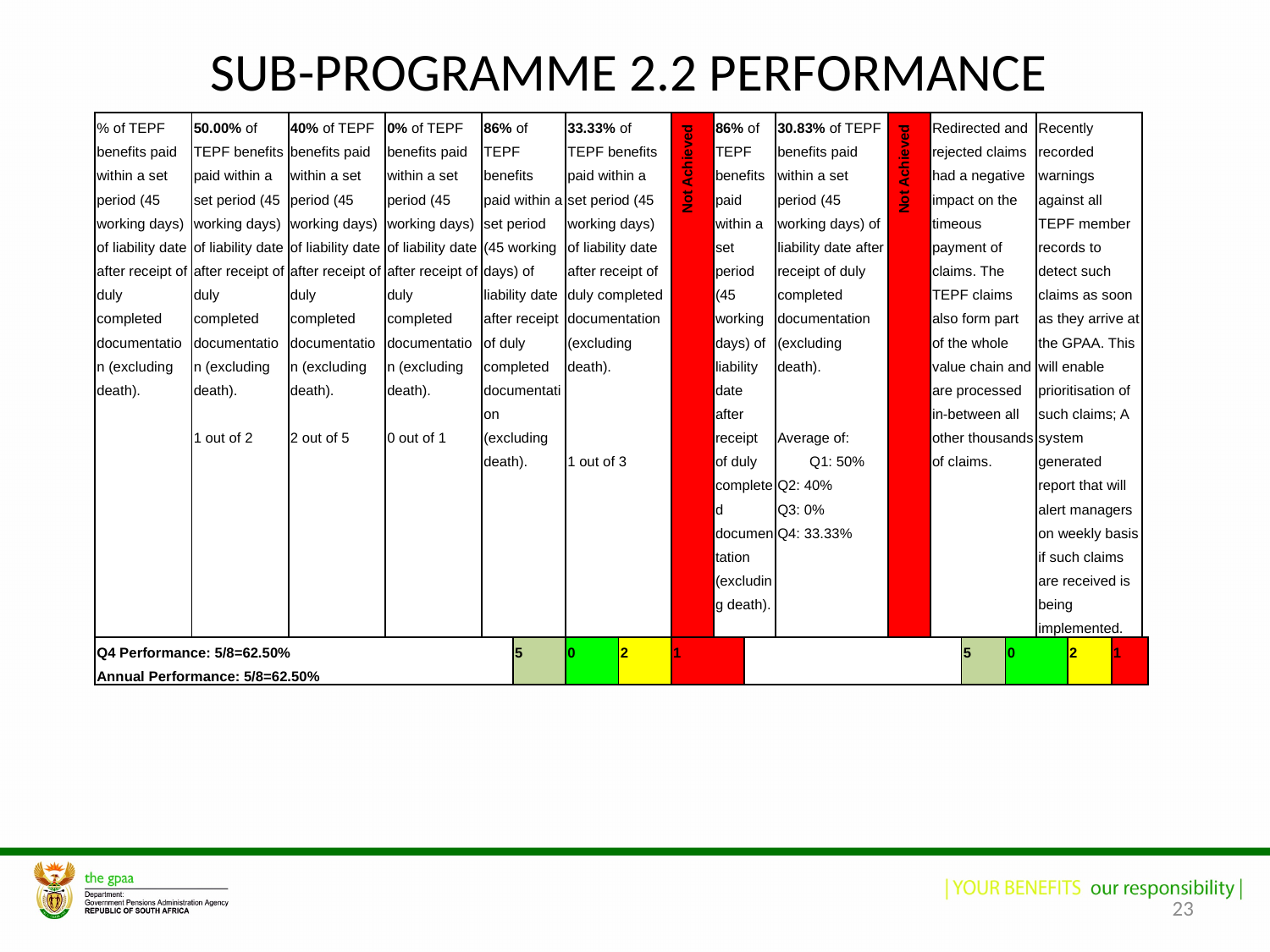

# SUB-PROGRAMME 2.2 PERFORMANCE
| % of TEPF benefits paid within a set period (45 working days) of liability date after receipt of duly completed documentation (excluding death). | 50.00% of TEPF benefits paid within a set period (45 working days) of liability date after receipt of duly completed documentation (excluding death).   1 out of 2 | 40% of TEPF benefits paid within a set period (45 working days) of liability date after receipt of duly completed documentation (excluding death).   2 out of 5 | 0% of TEPF benefits paid within a set period (45 working days) of liability date after receipt of duly completed documentation (excluding death).   0 out of 1 | 86% of TEPF benefits paid within a set period (45 working days) of liability date after receipt of duly completed documentation (excluding death). |  | 33.33% of TEPF benefits paid within a set period (45 working days) of liability date after receipt of duly completed documentation (excluding death).       1 out of 3 |  | Not Achieved | 86% of TEPF benefits paid within a set period (45 working days) of liability date after receipt of duly completed documentation (excluding death). |  | 30.83% of TEPF benefits paid within a set period (45 working days) of liability date after receipt of duly completed documentation (excluding death).     Average of: Q1: 50% Q2: 40% Q3: 0% Q4: 33.33% | Not Achieved | Redirected and rejected claims had a negative impact on the timeous payment of claims. The TEPF claims also form part of the whole value chain and are processed in-between all other thousands of claims. |  |  | Recently recorded warnings against all TEPF member records to detect such claims as soon as they arrive at the GPAA. This will enable prioritisation of such claims; A system generated report that will alert managers on weekly basis if such claims are received is being implemented. |  |  |  |
| --- | --- | --- | --- | --- | --- | --- | --- | --- | --- | --- | --- | --- | --- | --- | --- | --- | --- | --- | --- |
| Q4 Performance: 5/8=62.50% Annual Performance: 5/8=62.50% |  |  |  |  | 5 | 0 | 2 | 1 |  |  |  |  |  | 5 | 0 |  | 2 | 1 |  |
23